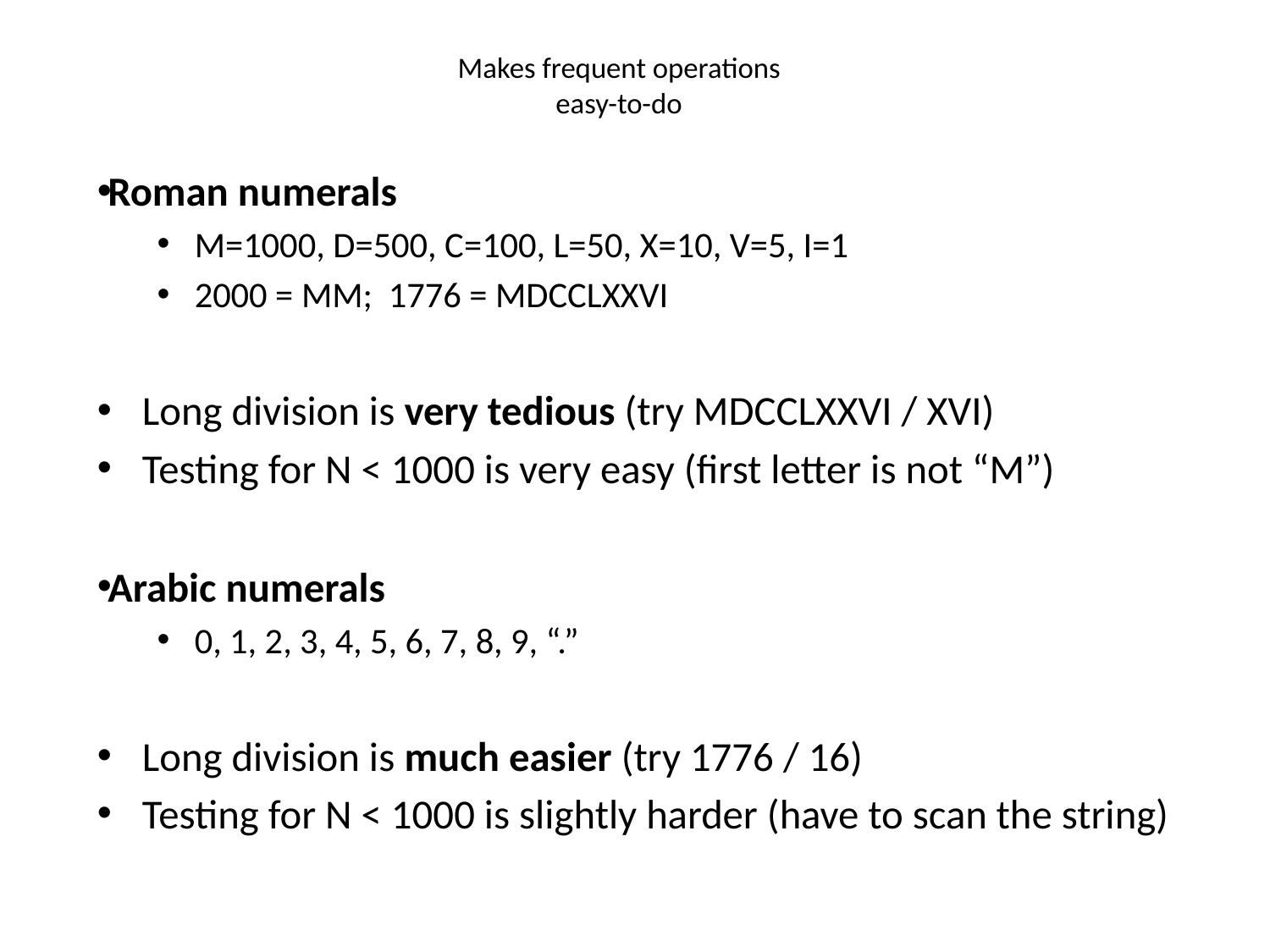

# Makes frequent operations easy-to-do
Roman numerals
M=1000, D=500, C=100, L=50, X=10, V=5, I=1
2000 = MM;  1776 = MDCCLXXVI

Long division is very tedious (try MDCCLXXVI / XVI)
Testing for N < 1000 is very easy (first letter is not “M”)

Arabic numerals
0, 1, 2, 3, 4, 5, 6, 7, 8, 9, “.”

Long division is much easier (try 1776 / 16)
Testing for N < 1000 is slightly harder (have to scan the string)